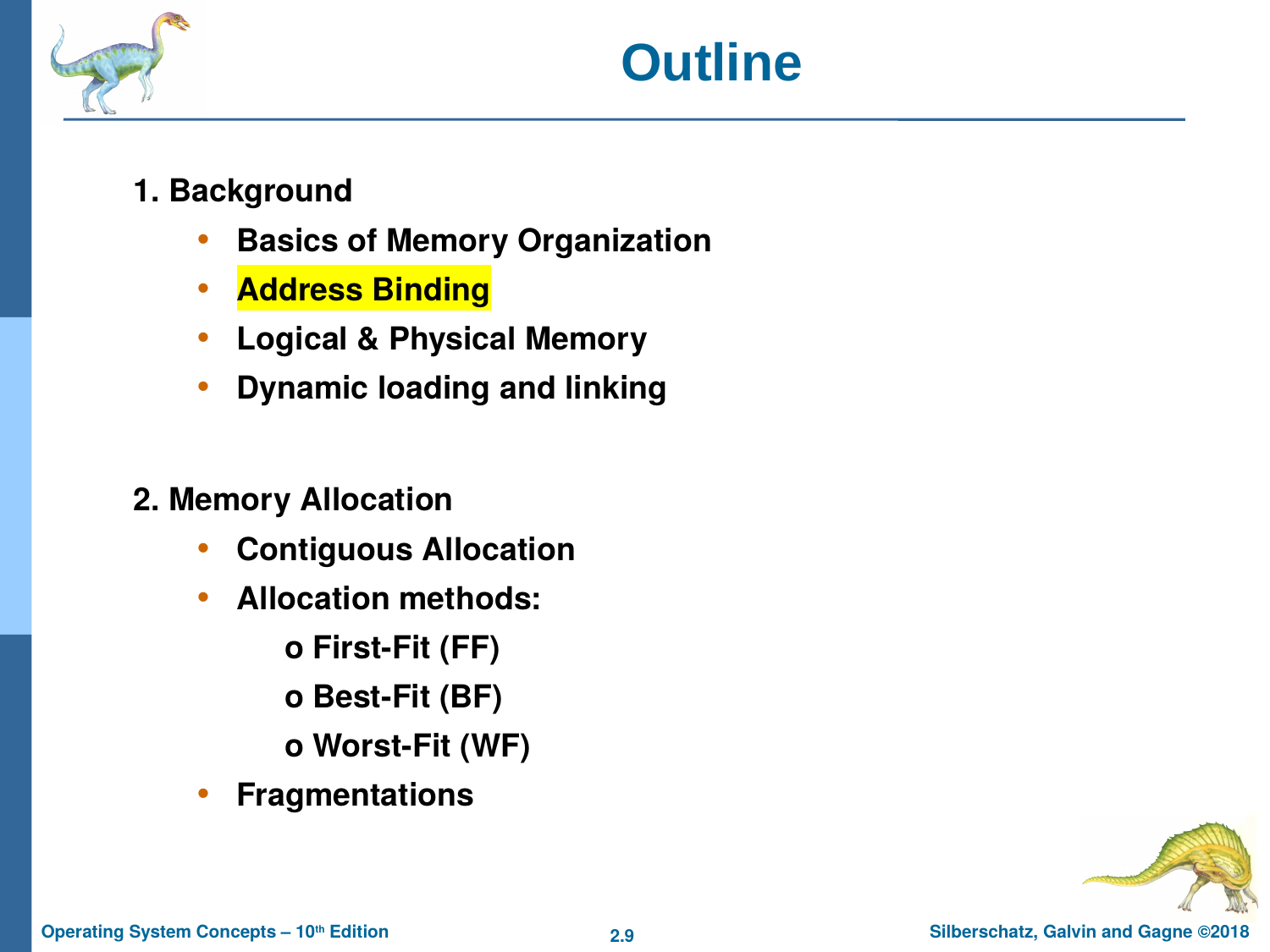

# Outline
1. Background
Basics of Memory Organization
Address Binding
Logical & Physical Memory
Dynamic loading and linking

2. Memory Allocation
Contiguous Allocation
Allocation methods:
o First-Fit (FF)
o Best-Fit (BF)
o Worst-Fit (WF)
Fragmentations